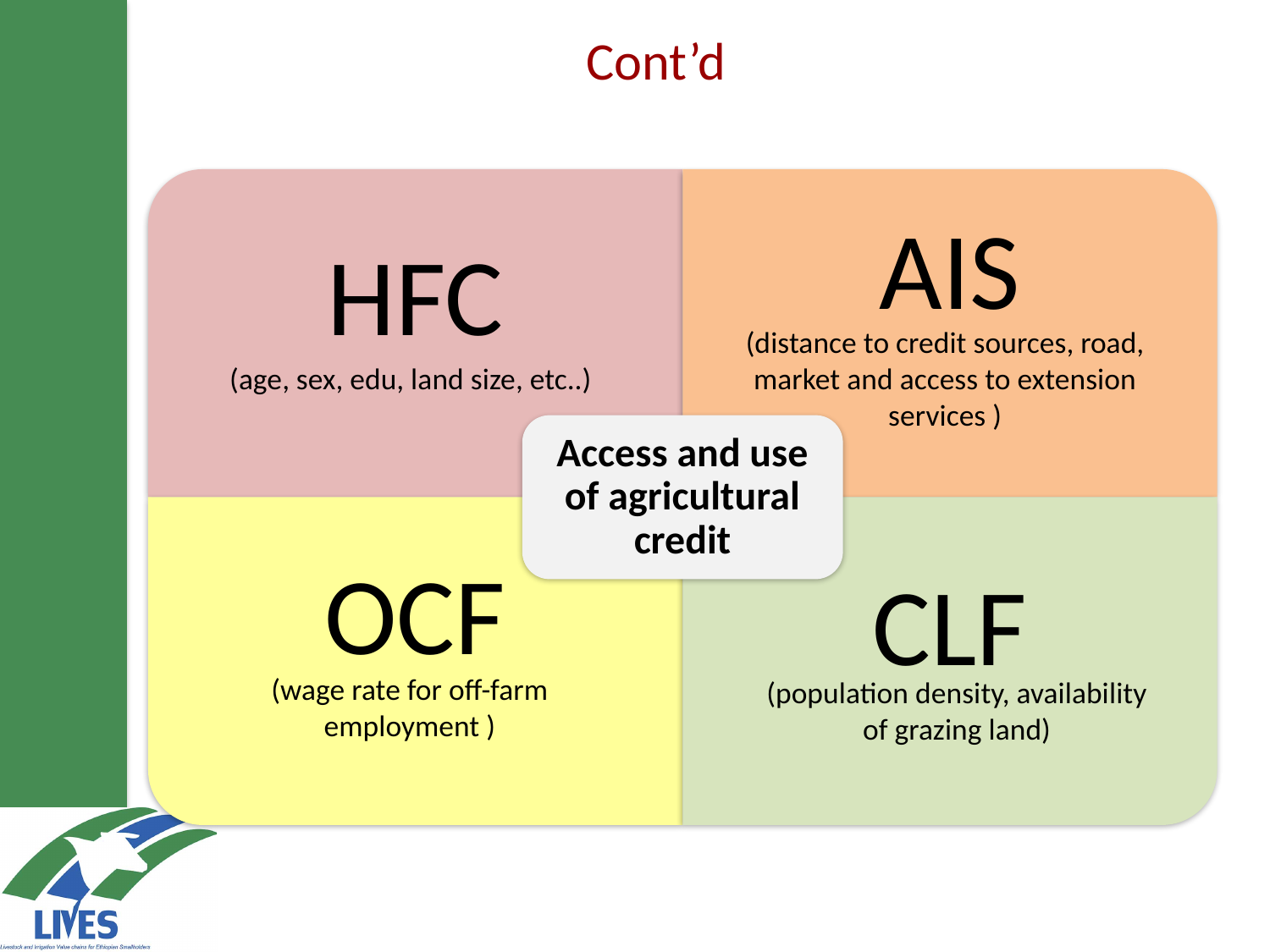

Cont’d
HFC
AIS
(distance to credit sources, road, market and access to extension services )
(age, sex, edu, land size, etc..)
Access and use of agricultural credit
OCF
CLF
(wage rate for off-farm employment )
(population density, availability of grazing land)